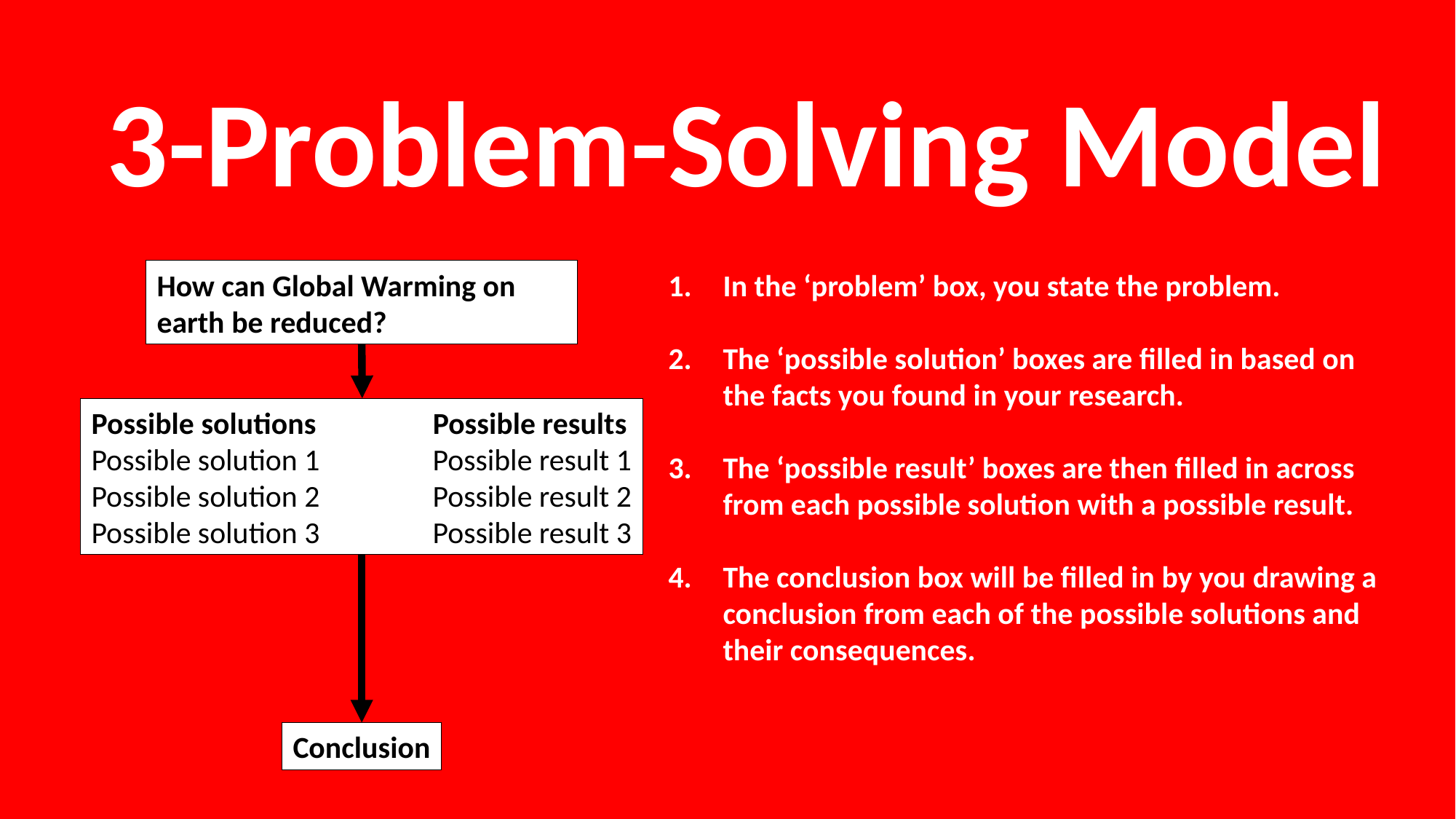

3-Problem-Solving Model
How can Global Warming on earth be reduced?
In the ‘problem’ box, you state the problem.

The ‘possible solution’ boxes are filled in based on the facts you found in your research.

The ‘possible result’ boxes are then filled in across from each possible solution with a possible result.

The conclusion box will be filled in by you drawing a conclusion from each of the possible solutions and their consequences.
Possible solutions	  Possible results
Possible solution 1	  Possible result 1
Possible solution 2	  Possible result 2
Possible solution 3	  Possible result 3
Conclusion